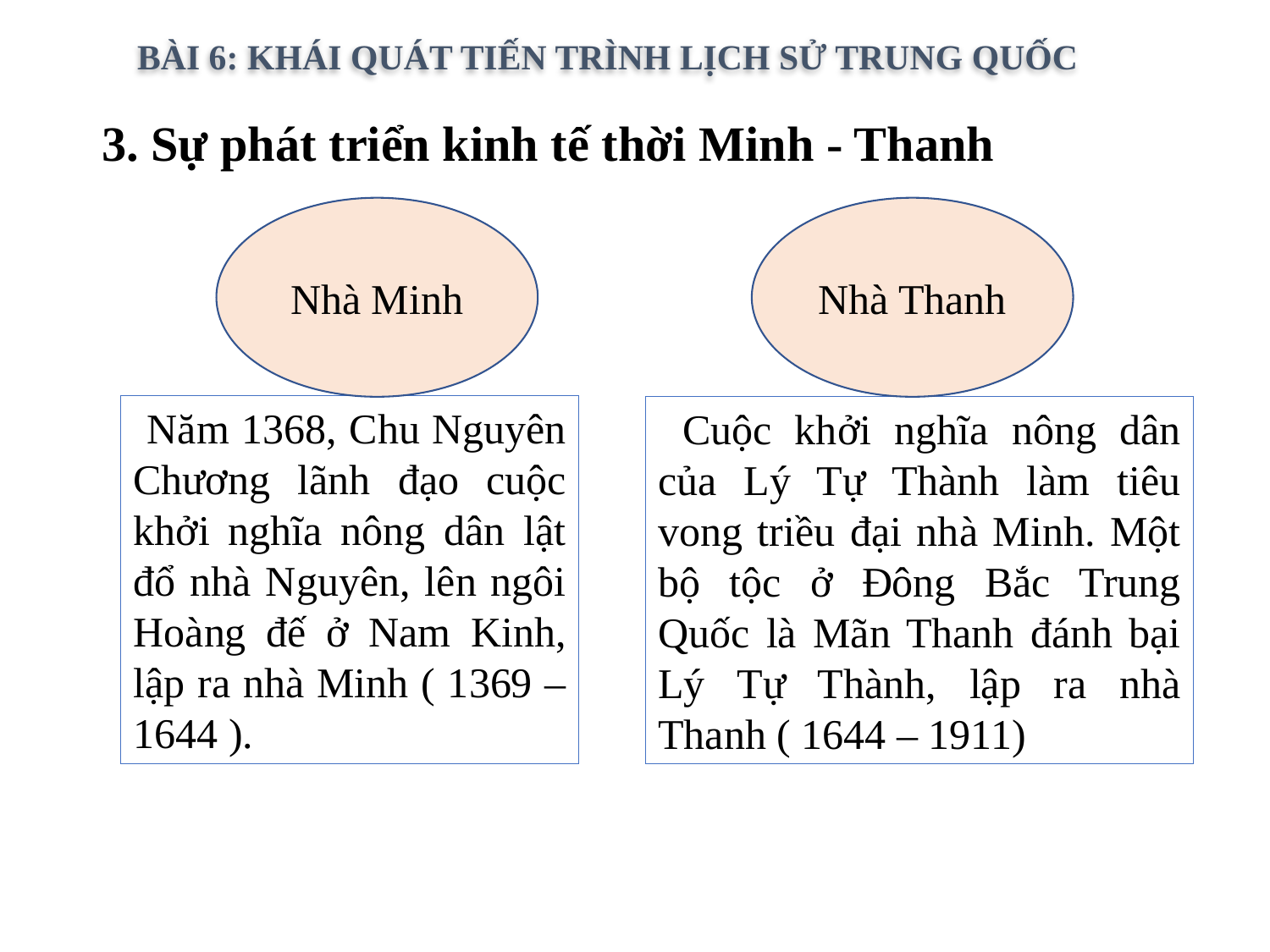

BÀI 6: KHÁI QUÁT TIẾN TRÌNH LỊCH SỬ TRUNG QUỐC
3. Sự phát triển kinh tế thời Minh - Thanh
Nhà Minh
Nhà Thanh
 Năm 1368, Chu Nguyên Chương lãnh đạo cuộc khởi nghĩa nông dân lật đổ nhà Nguyên, lên ngôi Hoàng đế ở Nam Kinh, lập ra nhà Minh ( 1369 – 1644 ).
 Cuộc khởi nghĩa nông dân của Lý Tự Thành làm tiêu vong triều đại nhà Minh. Một bộ tộc ở Đông Bắc Trung Quốc là Mãn Thanh đánh bại Lý Tự Thành, lập ra nhà Thanh ( 1644 – 1911)